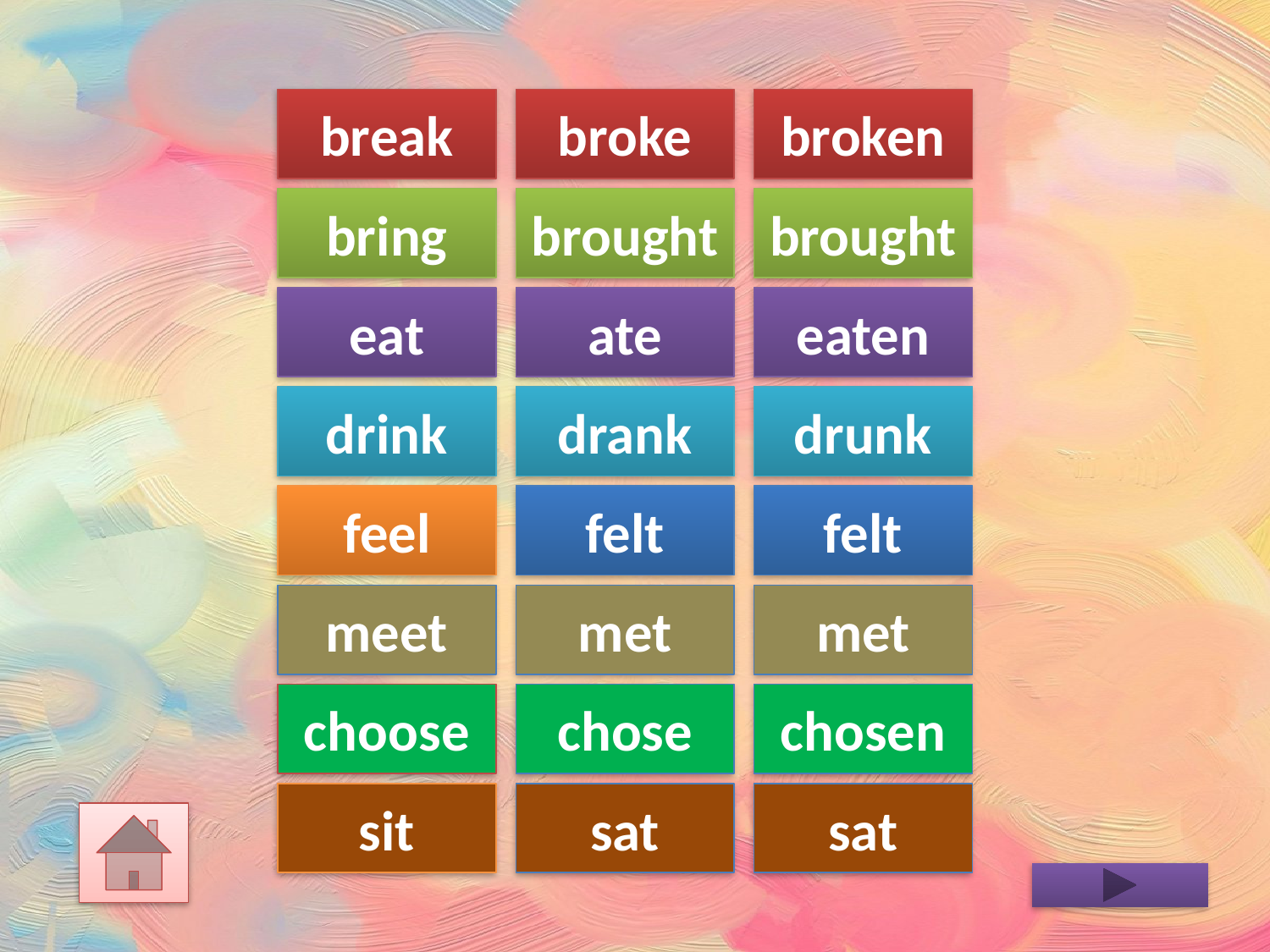

break
broke
broken
bring
brought

brought

eat
ate
eaten
drink
drank
drunk
feel
felt
felt
meet
met
met
choose
chose
chosen
sit
sat
sat